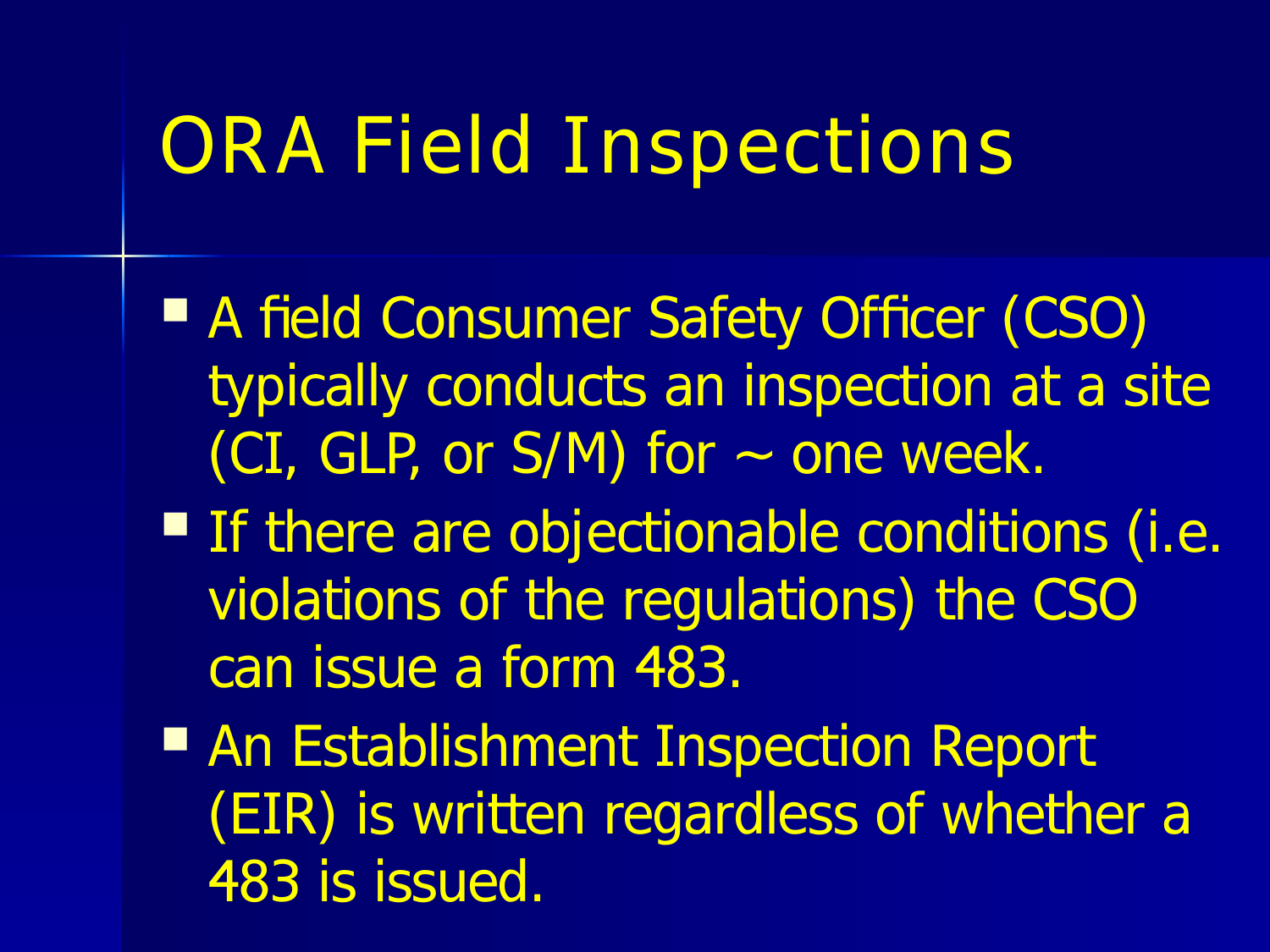

# ORA Field Inspections
A field Consumer Safety Officer (CSO) typically conducts an inspection at a site (CI, GLP, or S/M) for ~ one week.
If there are objectionable conditions (i.e. violations of the regulations) the CSO can issue a form 483.
An Establishment Inspection Report (EIR) is written regardless of whether a 483 is issued.